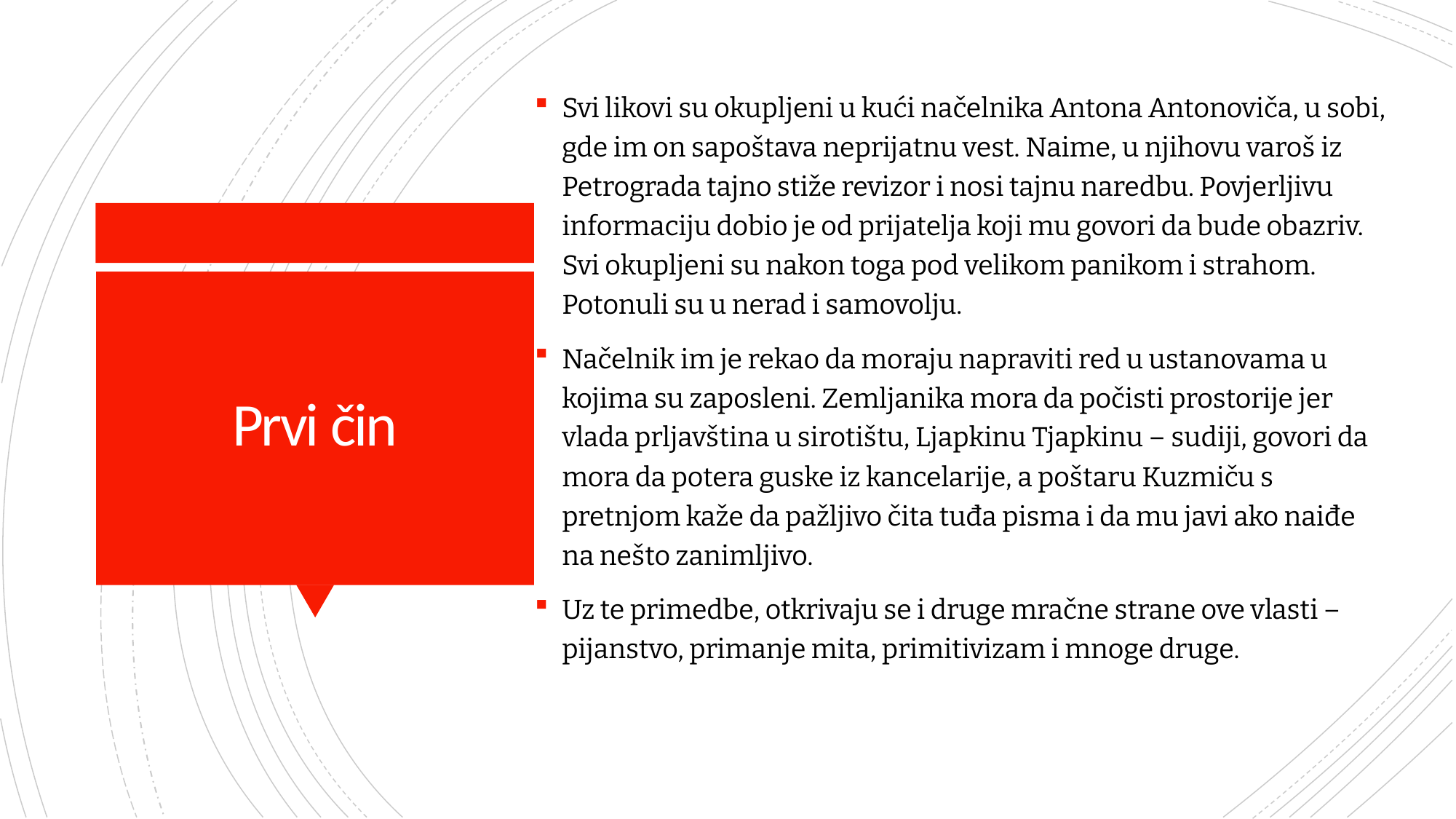

Svi likovi su okupljeni u kući načelnika Antona Antonoviča, u sobi, gde im on sapoštava neprijatnu vest. Naime, u njihovu varoš iz Petrograda tajno stiže revizor i nosi tajnu naredbu. Povjerljivu informaciju dobio je od prijatelja koji mu govori da bude obazriv. Svi okupljeni su nakon toga pod velikom panikom i strahom. Potonuli su u nerad i samovolju.
Načelnik im je rekao da moraju napraviti red u ustanovama u kojima su zaposleni. Zemljanika mora da počisti prostorije jer vlada prljavština u sirotištu, Ljapkinu Tjapkinu – sudiji, govori da mora da potera guske iz kancelarije, a poštaru Kuzmiču s pretnjom kaže da pažljivo čita tuđa pisma i da mu javi ako naiđe na nešto zanimljivo.
Uz te primedbe, otkrivaju se i druge mračne strane ove vlasti –  pijanstvo, primanje mita, primitivizam i mnoge druge.

# Prvi čin